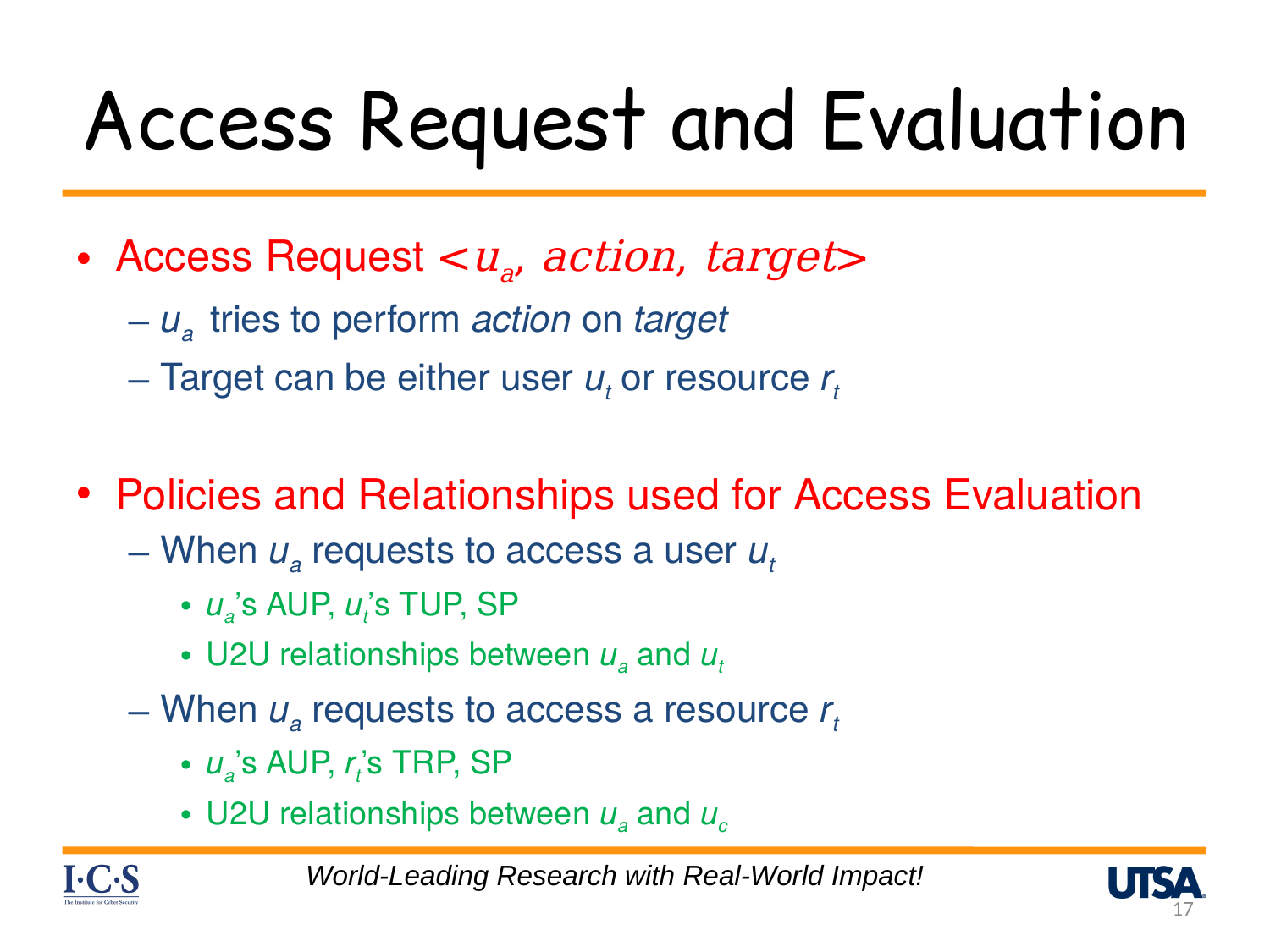

# Access Request and Evaluation
Access Request <ua, action, target>
ua  tries to perform action on target
Target can be either user ut or resource rt

Policies and Relationships used for Access Evaluation
When ua requests to access a user ut
ua’s AUP, ut’s TUP, SP
U2U relationships between ua and ut
When ua requests to access a resource rt
ua’s AUP, rt’s TRP, SP
U2U relationships between ua and uc
World-Leading Research with Real-World Impact!
17